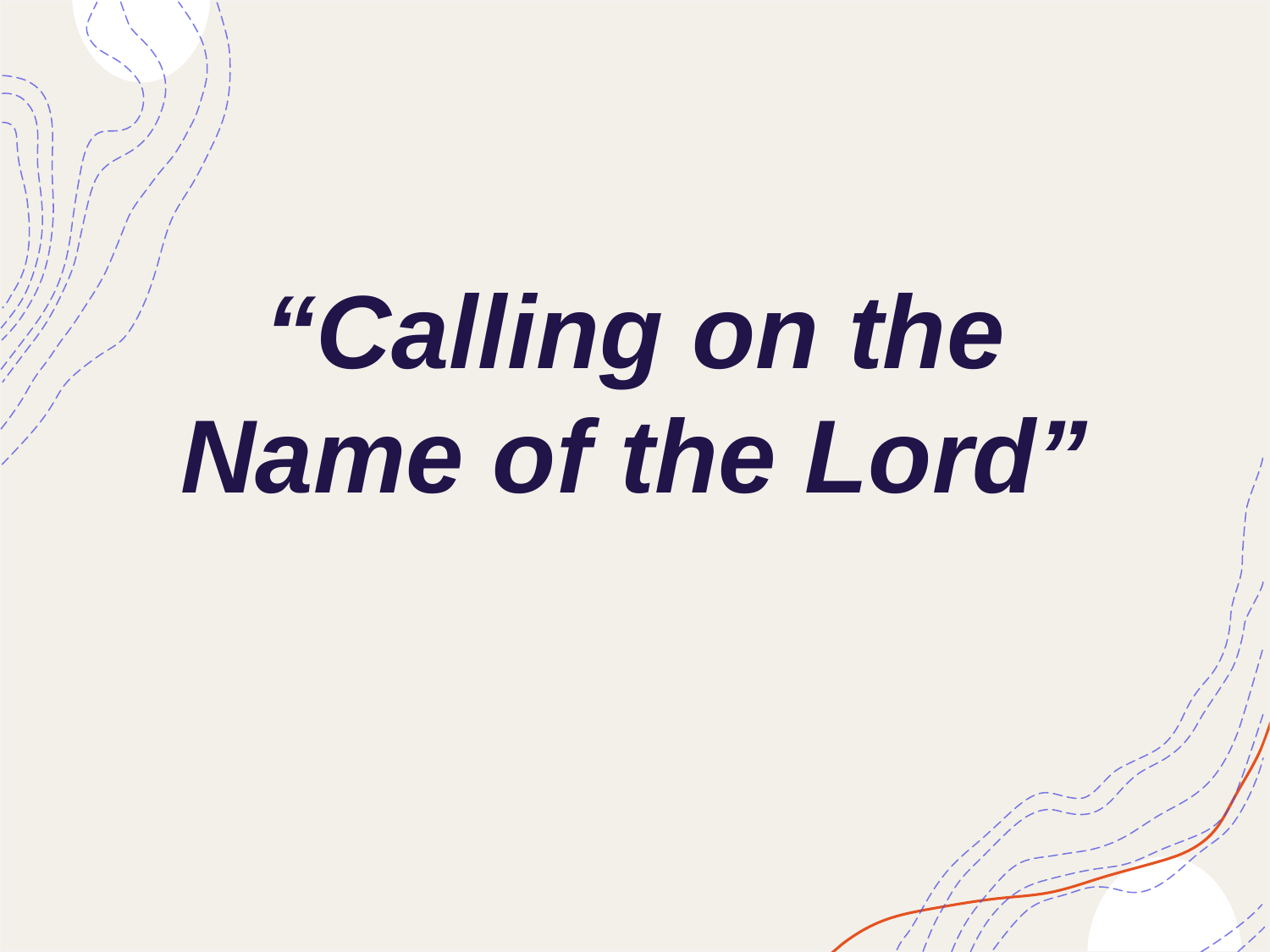

# “Calling on the Name of the Lord”
1